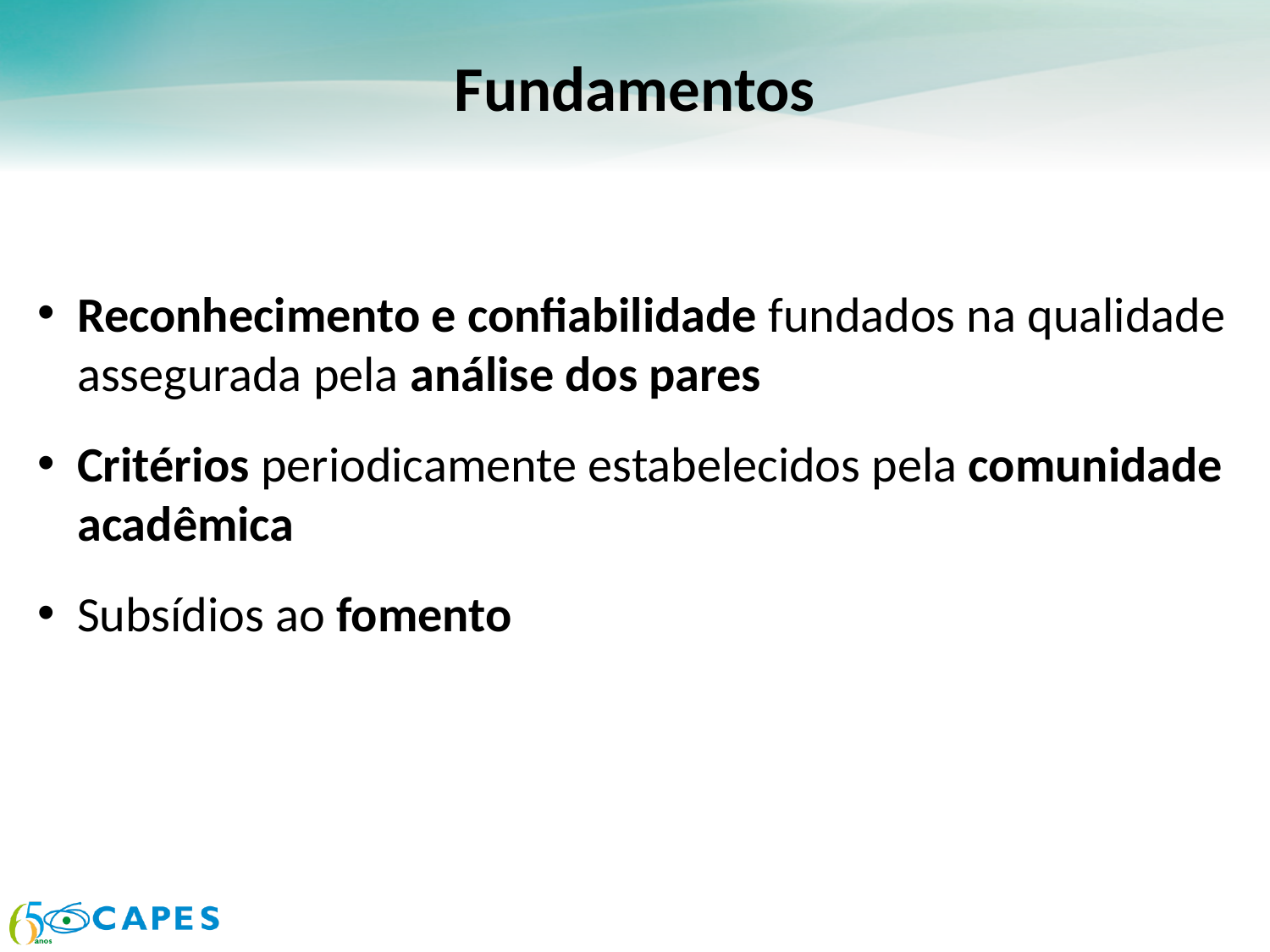

Fundamentos
Reconhecimento e confiabilidade fundados na qualidade assegurada pela análise dos pares
Critérios periodicamente estabelecidos pela comunidade acadêmica
Subsídios ao fomento